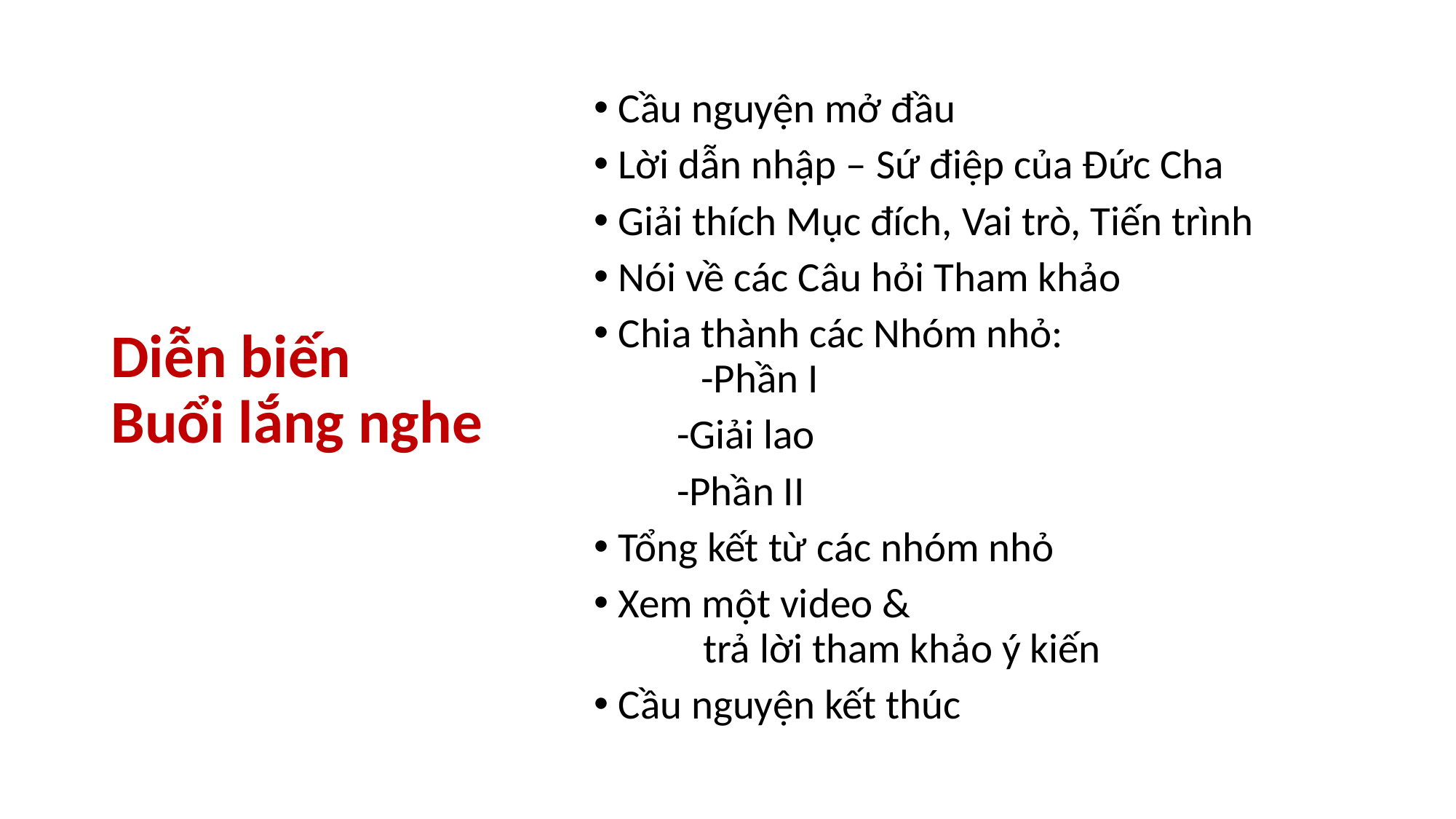

# Diễn biến Buổi lắng nghe
Cầu nguyện mở đầu
Lời dẫn nhập – Sứ điệp của Đức Cha
Giải thích Mục đích, Vai trò, Tiến trình
Nói về các Câu hỏi Tham khảo
Chia thành các Nhóm nhỏ:
   	-Phần I
 	-Giải lao
 	-Phần II
Tổng kết từ các nhóm nhỏ
Xem một video &
         trả lời tham khảo ý kiến
Cầu nguyện kết thúc